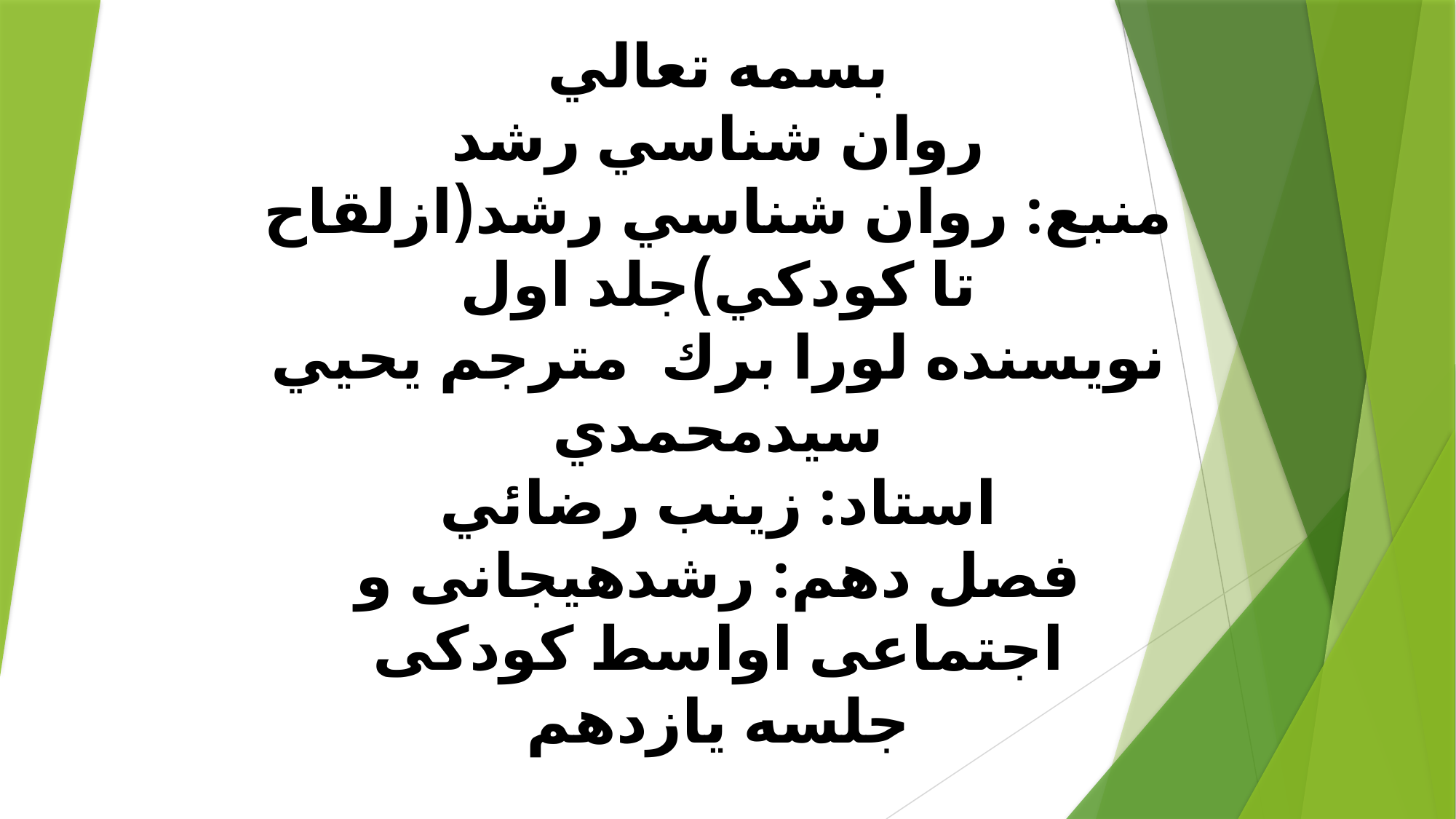

بسمه تعالي
روان شناسي رشد
منبع: روان شناسي رشد(ازلقاح تا كودكي)جلد اول
نويسنده لورا برك  مترجم يحيي سيدمحمدي
استاد: زينب رضائي
فصل دهم: رشدهیجانی و اجتماعی اواسط کودکی
جلسه یازدهم